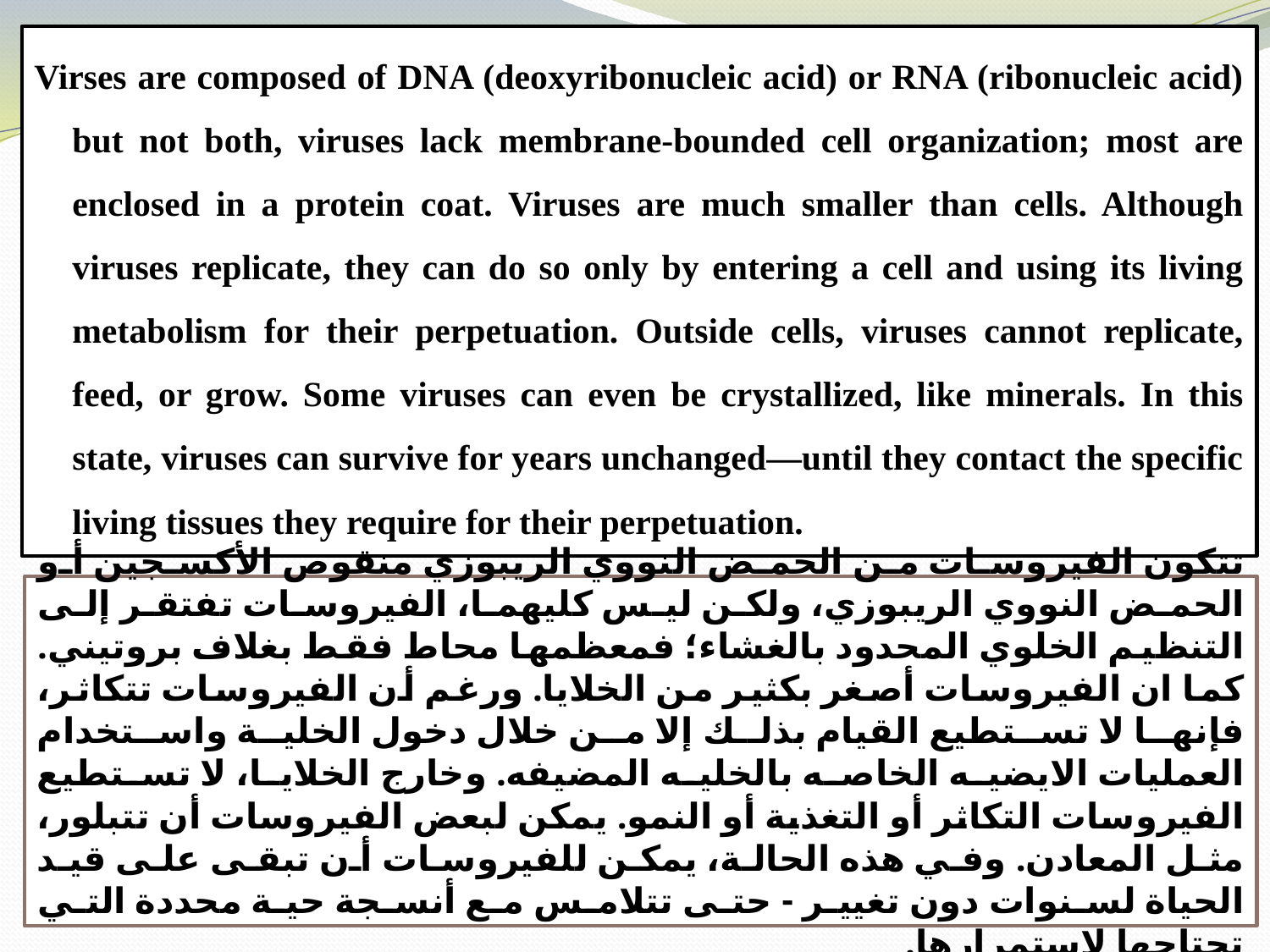

Virses are composed of DNA (deoxyribonucleic acid) or RNA (ribonucleic acid) but not both, viruses lack membrane-bounded cell organization; most are enclosed in a protein coat. Viruses are much smaller than cells. Although viruses replicate, they can do so only by entering a cell and using its living metabolism for their perpetuation. Outside cells, viruses cannot replicate, feed, or grow. Some viruses can even be crystallized, like minerals. In this state, viruses can survive for years unchanged—until they contact the specific living tissues they require for their perpetuation.
تتكون الفيروسات من الحمض النووي الريبوزي منقوص الأكسجين أو الحمض النووي الريبوزي، ولكن ليس كليهما، الفيروسات تفتقر إلى التنظيم الخلوي المحدود بالغشاء؛ فمعظمها محاط فقط بغلاف بروتيني. كما ان الفيروسات أصغر بكثير من الخلايا. ورغم أن الفيروسات تتكاثر، فإنها لا تستطيع القيام بذلك إلا من خلال دخول الخلية واستخدام العمليات الايضيه الخاصه بالخليه المضيفه. وخارج الخلايا، لا تستطيع الفيروسات التكاثر أو التغذية أو النمو. يمكن لبعض الفيروسات أن تتبلور، مثل المعادن. وفي هذه الحالة، يمكن للفيروسات أن تبقى على قيد الحياة لسنوات دون تغيير - حتى تتلامس مع أنسجة حية محددة التي تحتاجها لاستمرارها.